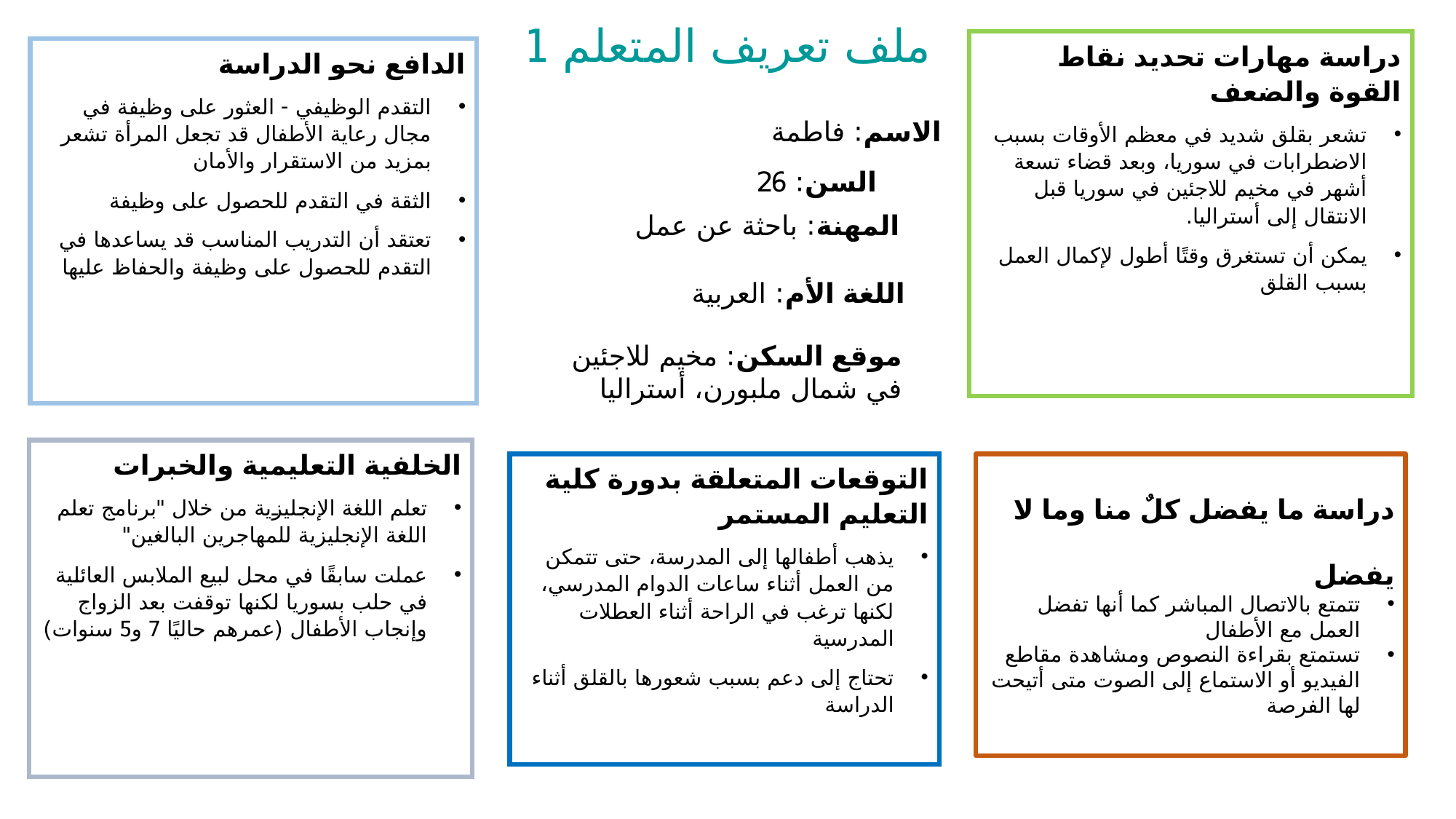

ملف تعريف المتعلم 1
دراسة مهارات تحديد نقاط القوة والضعف
تشعر بقلق شديد في معظم الأوقات بسبب الاضطرابات في سوريا، وبعد قضاء تسعة أشهر في مخيم للاجئين في سوريا قبل الانتقال إلى أستراليا.
يمكن أن تستغرق وقتًا أطول لإكمال العمل بسبب القلق
الدافع نحو الدراسة
التقدم الوظيفي - العثور على وظيفة في مجال رعاية الأطفال قد تجعل المرأة تشعر بمزيد من الاستقرار والأمان
الثقة في التقدم للحصول على وظيفة
تعتقد أن التدريب المناسب قد يساعدها في التقدم للحصول على وظيفة والحفاظ عليها
الاسم: فاطمة
السن: 26
المهنة: باحثة عن عمل
اللغة الأم: العربية
موقع السكن: مخيم للاجئين في شمال ملبورن، أستراليا
الخلفية التعليمية والخبرات
تعلم اللغة الإنجليزية من خلال "برنامج تعلم اللغة الإنجليزية للمهاجرين البالغين"
عملت سابقًا في محل لبيع الملابس العائلية في حلب بسوريا لكنها توقفت بعد الزواج وإنجاب الأطفال (عمرهم حاليًا 7 و5 سنوات)

التوقعات المتعلقة بدورة كلية التعليم المستمر
يذهب أطفالها إلى المدرسة، حتى تتمكن من العمل أثناء ساعات الدوام المدرسي، لكنها ترغب في الراحة أثناء العطلات المدرسية
تحتاج إلى دعم بسبب شعورها بالقلق أثناء الدراسة

دراسة ما يفضل كلٌ منا وما لا يفضل
تتمتع بالاتصال المباشر كما أنها تفضل العمل مع الأطفال
تستمتع بقراءة النصوص ومشاهدة مقاطع الفيديو أو الاستماع إلى الصوت متى أتيحت لها الفرصة